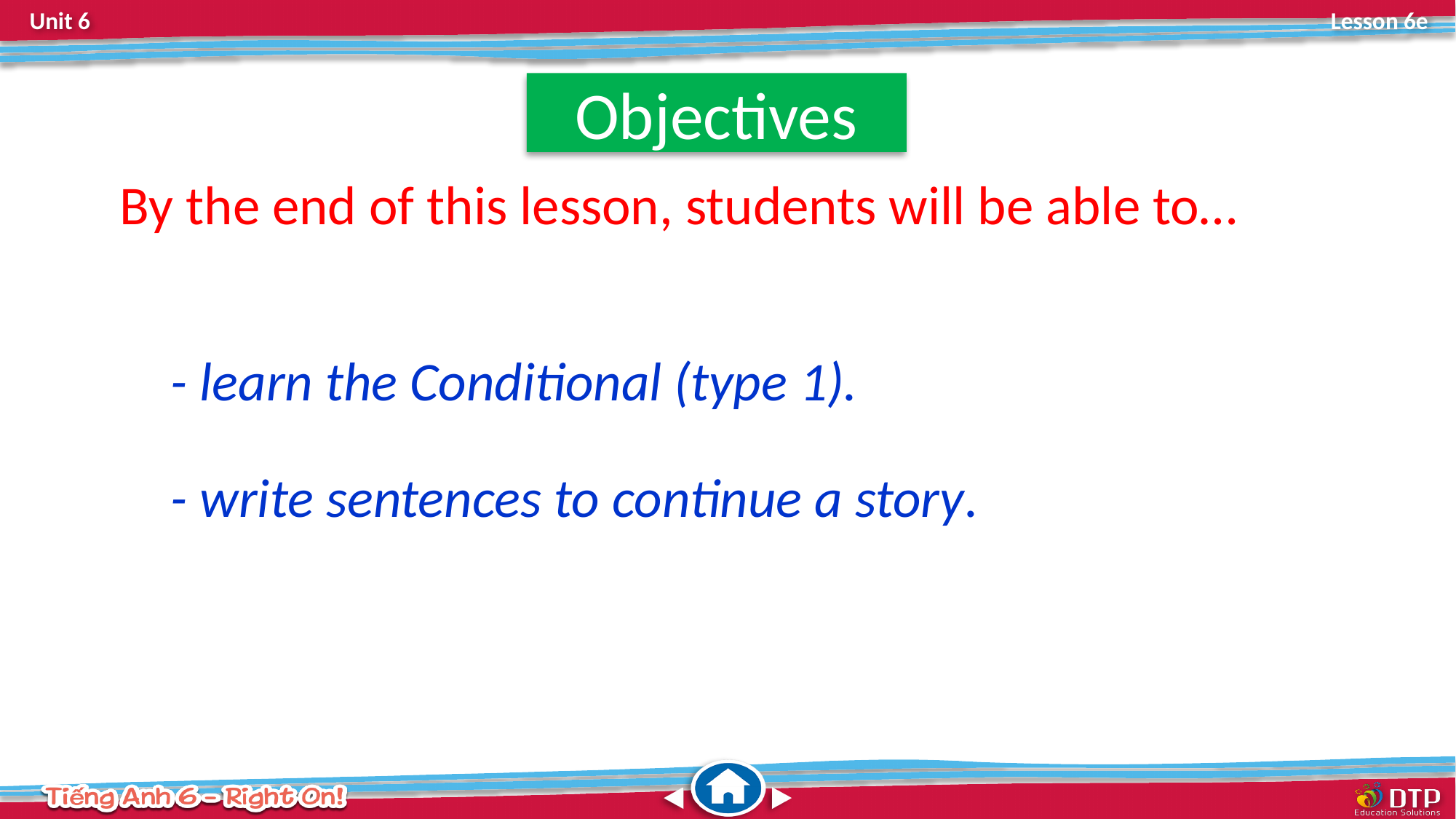

Objectives
By the end of this lesson, students will be able to…

- learn the Conditional (type 1).
- write sentences to continue a story.